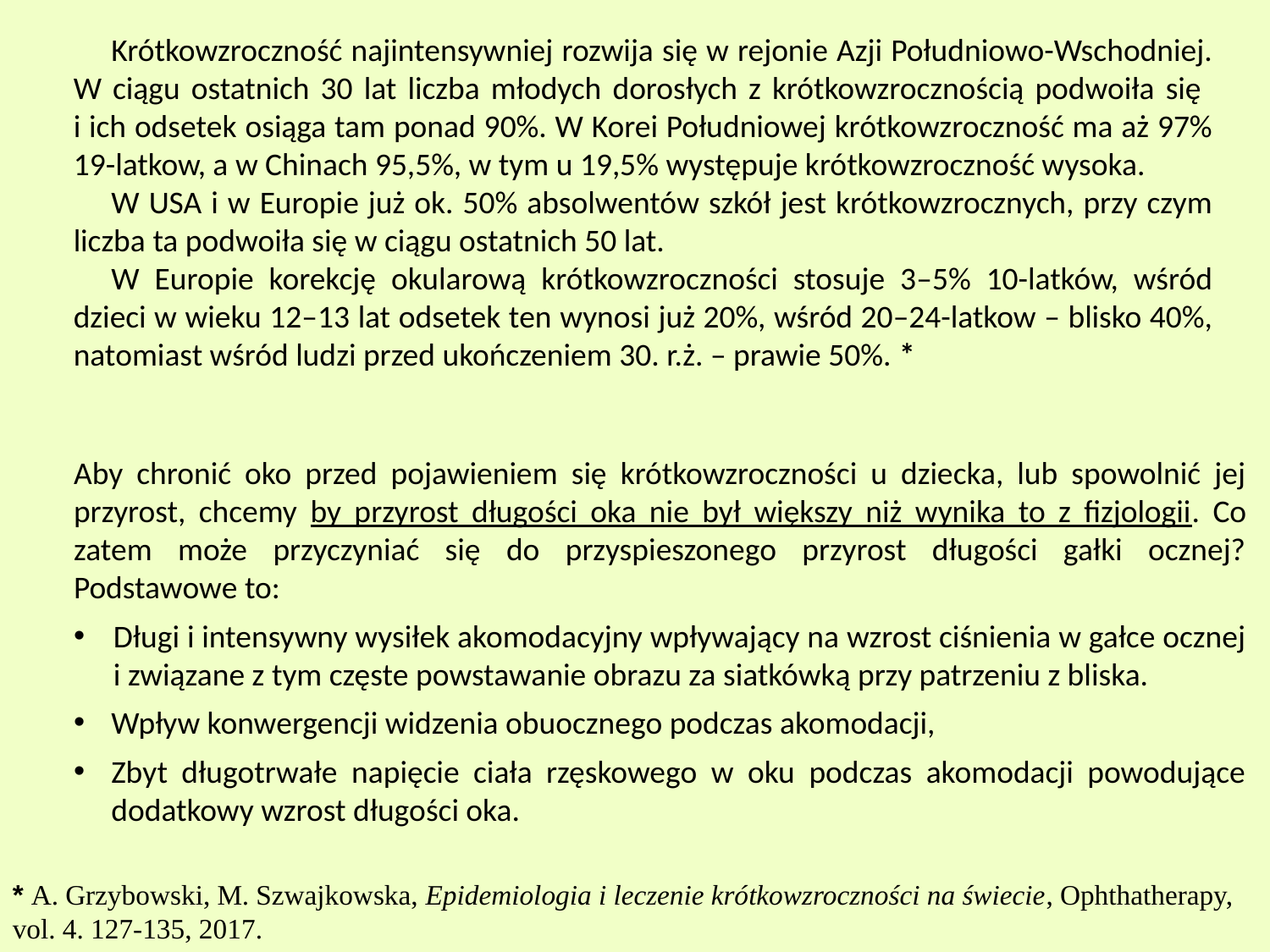

Krótkowzroczność najintensywniej rozwija się w rejonie Azji Południowo-Wschodniej. W ciągu ostatnich 30 lat liczba młodych dorosłych z krótkowzrocznością podwoiła się
i ich odsetek osiąga tam ponad 90%. W Korei Południowej krótkowzroczność ma aż 97% 19-latkow, a w Chinach 95,5%, w tym u 19,5% występuje krótkowzroczność wysoka.
W USA i w Europie już ok. 50% absolwentów szkół jest krótkowzrocznych, przy czym liczba ta podwoiła się w ciągu ostatnich 50 lat.
W Europie korekcję okularową krótkowzroczności stosuje 3–5% 10-latków, wśród dzieci w wieku 12–13 lat odsetek ten wynosi już 20%, wśród 20–24-latkow – blisko 40%, natomiast wśród ludzi przed ukończeniem 30. r.ż. – prawie 50%. *
Aby chronić oko przed pojawieniem się krótkowzroczności u dziecka, lub spowolnić jej przyrost, chcemy by przyrost długości oka nie był większy niż wynika to z fizjologii. Co zatem może przyczyniać się do przyspieszonego przyrost długości gałki ocznej? Podstawowe to:
Długi i intensywny wysiłek akomodacyjny wpływający na wzrost ciśnienia w gałce ocznej i związane z tym częste powstawanie obrazu za siatkówką przy patrzeniu z bliska.
Wpływ konwergencji widzenia obuocznego podczas akomodacji,
Zbyt długotrwałe napięcie ciała rzęskowego w oku podczas akomodacji powodujące dodatkowy wzrost długości oka.
* A. Grzybowski, M. Szwajkowska, Epidemiologia i leczenie krótkowzroczności na świecie, Ophthatherapy, vol. 4. 127-135, 2017.